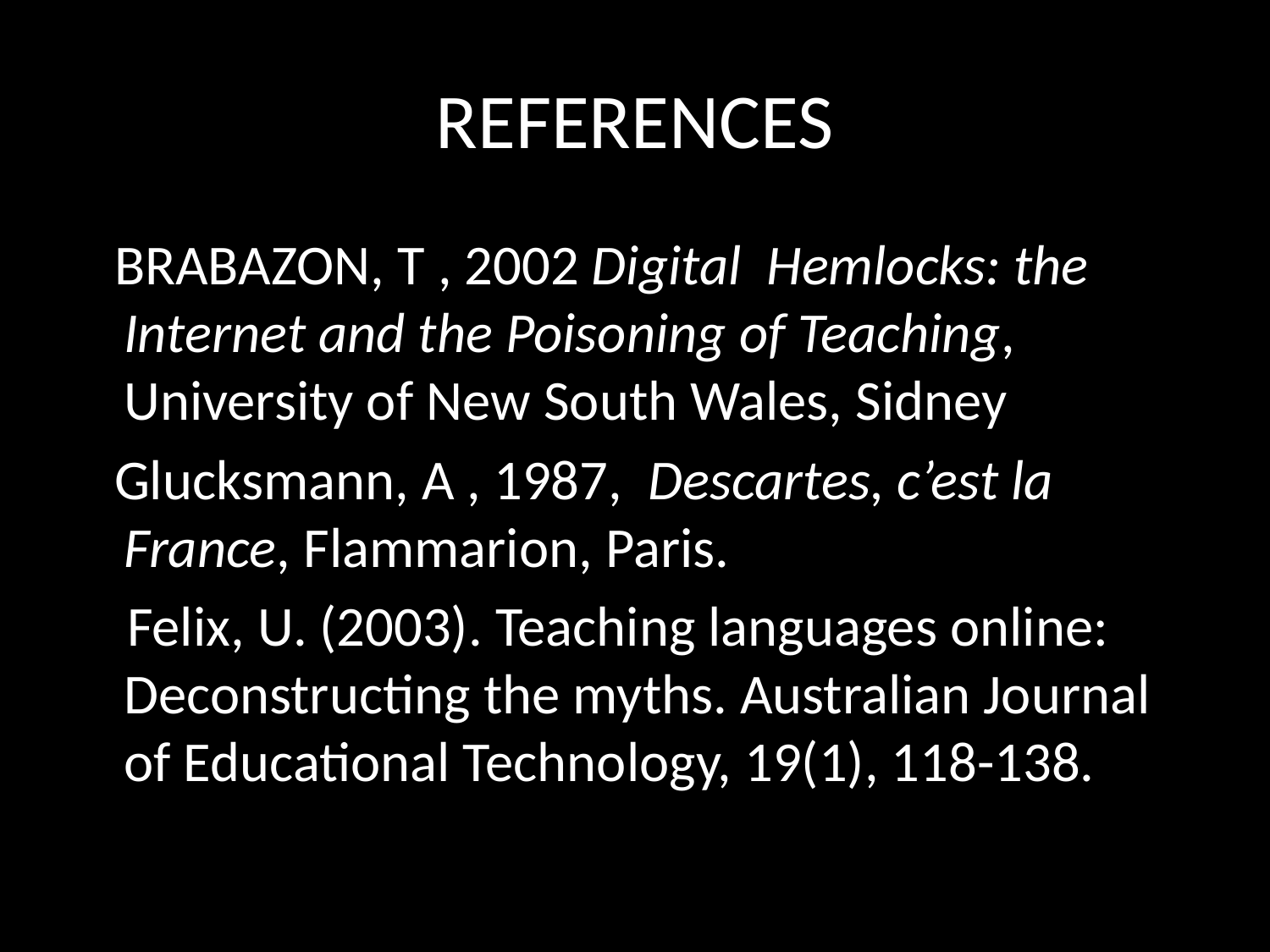

# REFERENCES
   BRABAZON, T , 2002 Digital  Hemlocks: the Internet and the Poisoning of Teaching, University of New South Wales, Sidney
   Glucksmann, A , 1987,  Descartes, c’est la France, Flammarion, Paris.
    Felix, U. (2003). Teaching languages online: Deconstructing the myths. Australian Journal of Educational Technology, 19(1), 118-138.